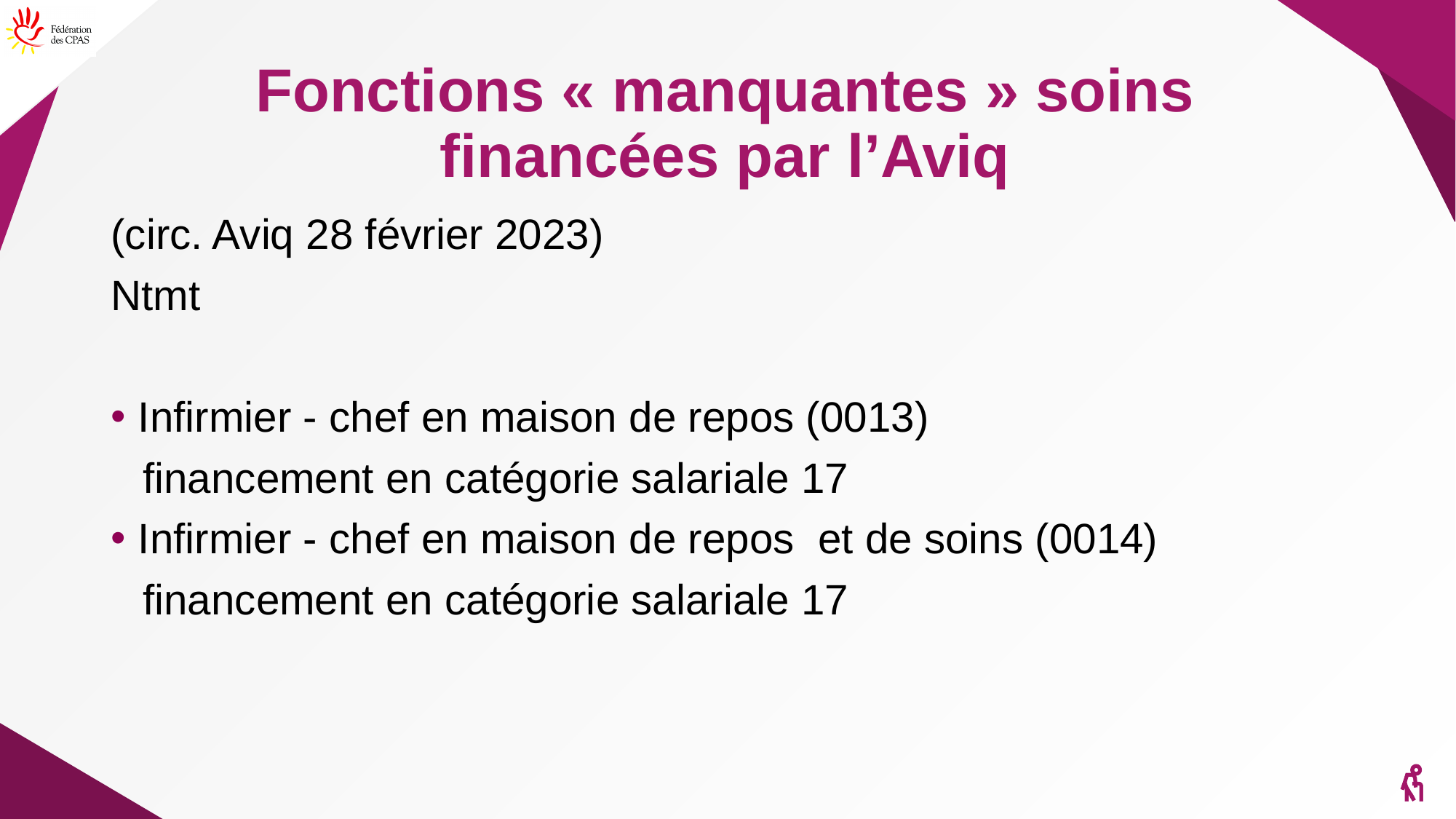

# Fonctions « manquantes » soins financées par l’Aviq
(circ. Aviq 28 février 2023)
Ntmt

Infirmier - chef en maison de repos (0013)
financement en catégorie salariale 17
Infirmier - chef en maison de repos  et de soins (0014)
financement en catégorie salariale 17